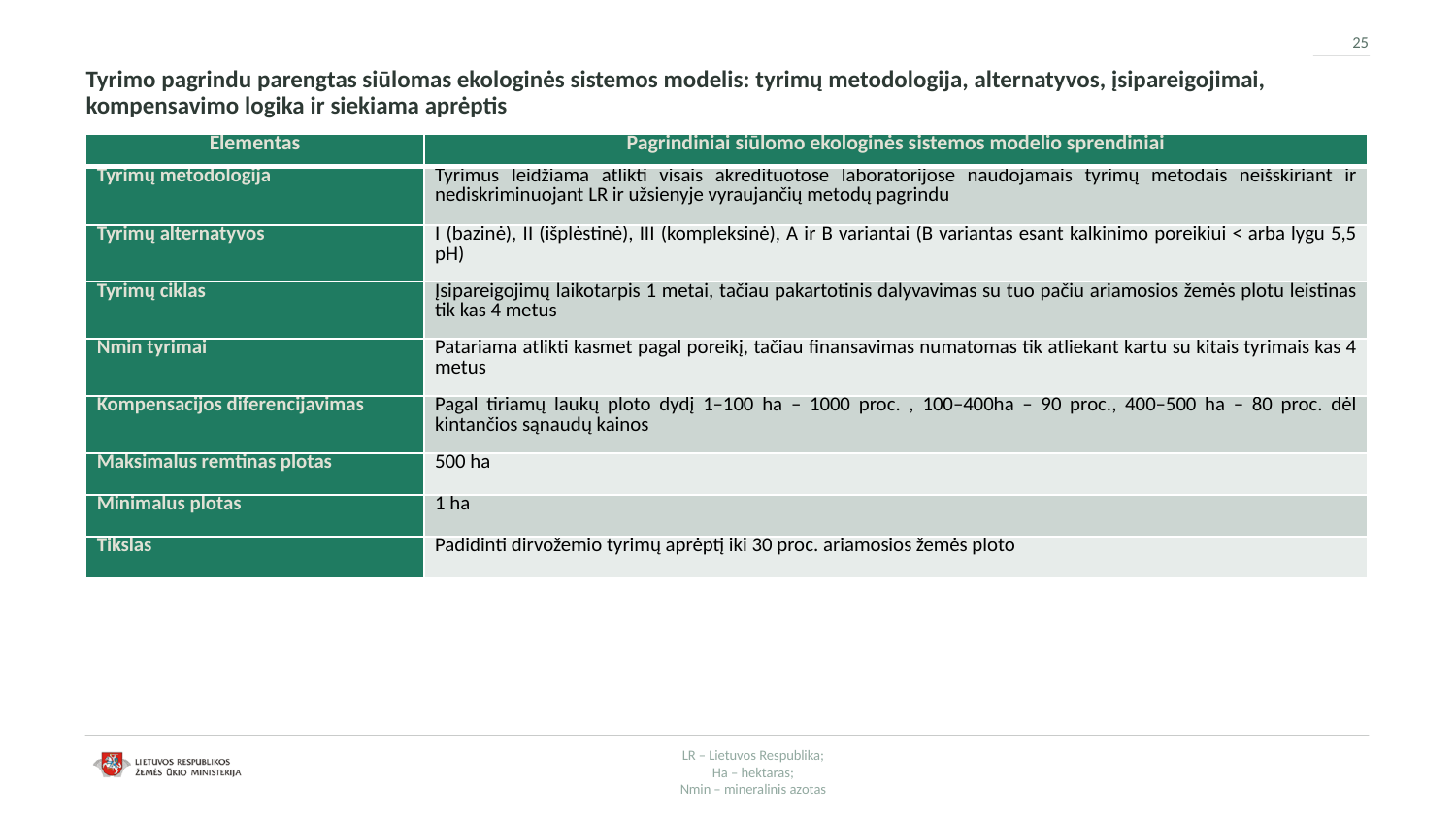

25
# Tyrimo pagrindu parengtas siūlomas ekologinės sistemos modelis: tyrimų metodologija, alternatyvos, įsipareigojimai, kompensavimo logika ir siekiama aprėptis
| Elementas | Pagrindiniai siūlomo ekologinės sistemos modelio sprendiniai |
| --- | --- |
| Tyrimų metodologija | Tyrimus leidžiama atlikti visais akredituotose laboratorijose naudojamais tyrimų metodais neišskiriant ir nediskriminuojant LR ir užsienyje vyraujančių metodų pagrindu |
| Tyrimų alternatyvos | I (bazinė), II (išplėstinė), III (kompleksinė), A ir B variantai (B variantas esant kalkinimo poreikiui < arba lygu 5,5 pH) |
| Tyrimų ciklas | Įsipareigojimų laikotarpis 1 metai, tačiau pakartotinis dalyvavimas su tuo pačiu ariamosios žemės plotu leistinas tik kas 4 metus |
| Nmin tyrimai | Patariama atlikti kasmet pagal poreikį, tačiau finansavimas numatomas tik atliekant kartu su kitais tyrimais kas 4 metus |
| Kompensacijos diferencijavimas | Pagal tiriamų laukų ploto dydį 1–100 ha – 1000 proc. , 100–400ha – 90 proc., 400–500 ha – 80 proc. dėl kintančios sąnaudų kainos |
| Maksimalus remtinas plotas | 500 ha |
| Minimalus plotas | 1 ha |
| Tikslas | Padidinti dirvožemio tyrimų aprėptį iki 30 proc. ariamosios žemės ploto |
LR – Lietuvos Respublika;
Ha – hektaras;
Nmin – mineralinis azotas